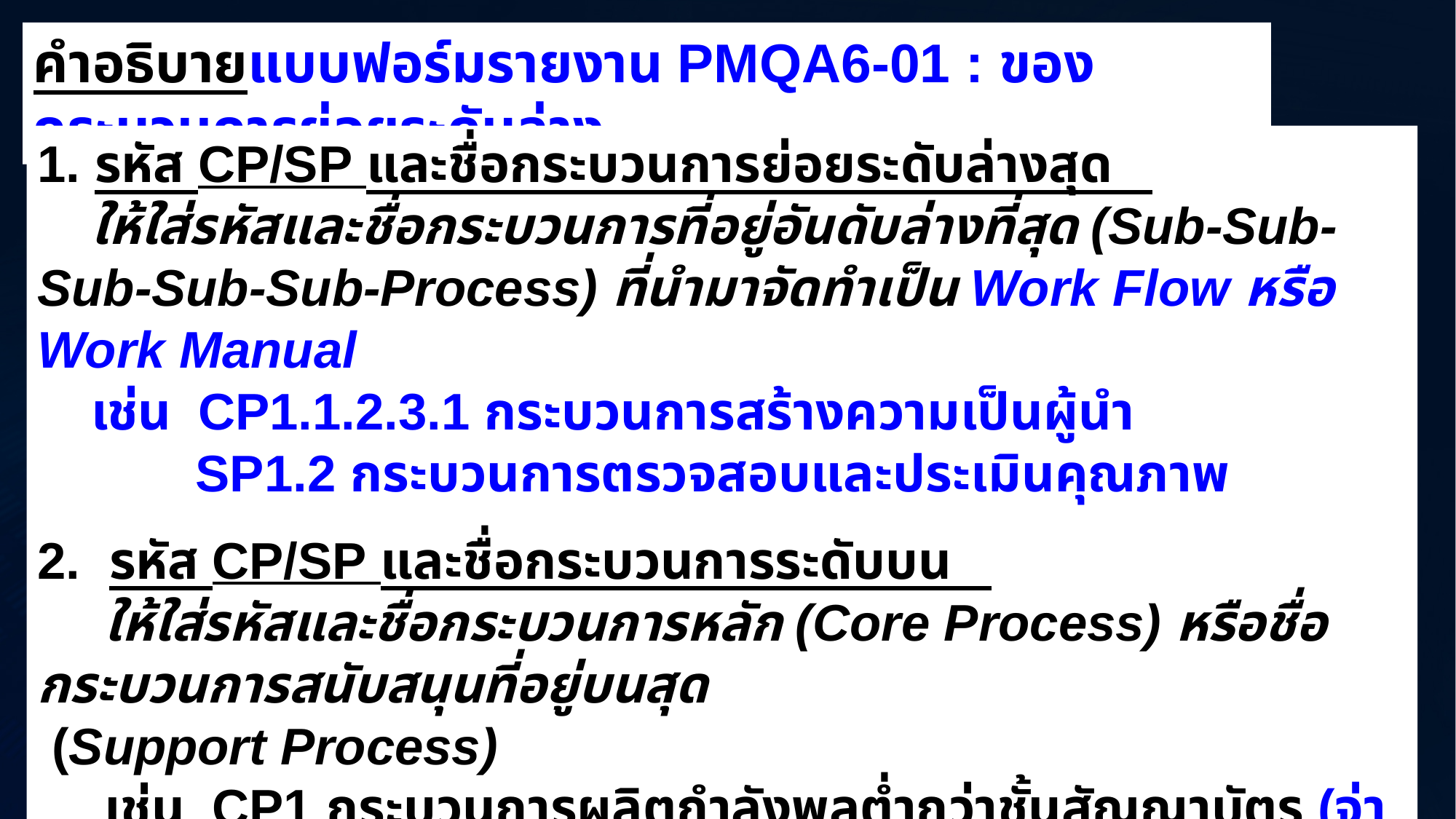

คำอธิบายแบบฟอร์มรายงาน PMQA6-01 : ของกระบวนการย่อยระดับล่าง
1. รหัส CP/SP และชื่อกระบวนการย่อยระดับล่างสุด
    ให้ใส่รหัสและชื่อกระบวนการที่อยู่อันดับล่างที่สุด (Sub-Sub-Sub-Sub-Sub-Process) ที่นำมาจัดทำเป็น Work Flow หรือ Work Manual
    เช่น  CP1.1.2.3.1 กระบวนการสร้างความเป็นผู้นำ
           SP1.2 กระบวนการตรวจสอบและประเมินคุณภาพ

2.  รหัส CP/SP และชื่อกระบวนการระดับบน
     ให้ใส่รหัสและชื่อกระบวนการหลัก (Core Process) หรือชื่อกระบวนการสนับสนุนที่อยู่บนสุด
 (Support Process)
     เช่น  CP1 กระบวนการผลิตกำลังพลต่ำกว่าชั้นสัญญาบัตร (จ่าทหารเรือ)
            SP1 กระบวนการด้านการประกันคุณภาพการศึกษา
น.อ.หญิง ชมภู พัฒนพงษ์ รอง ผอ.กปภ.ยศ.ทร.
14/07/60
29